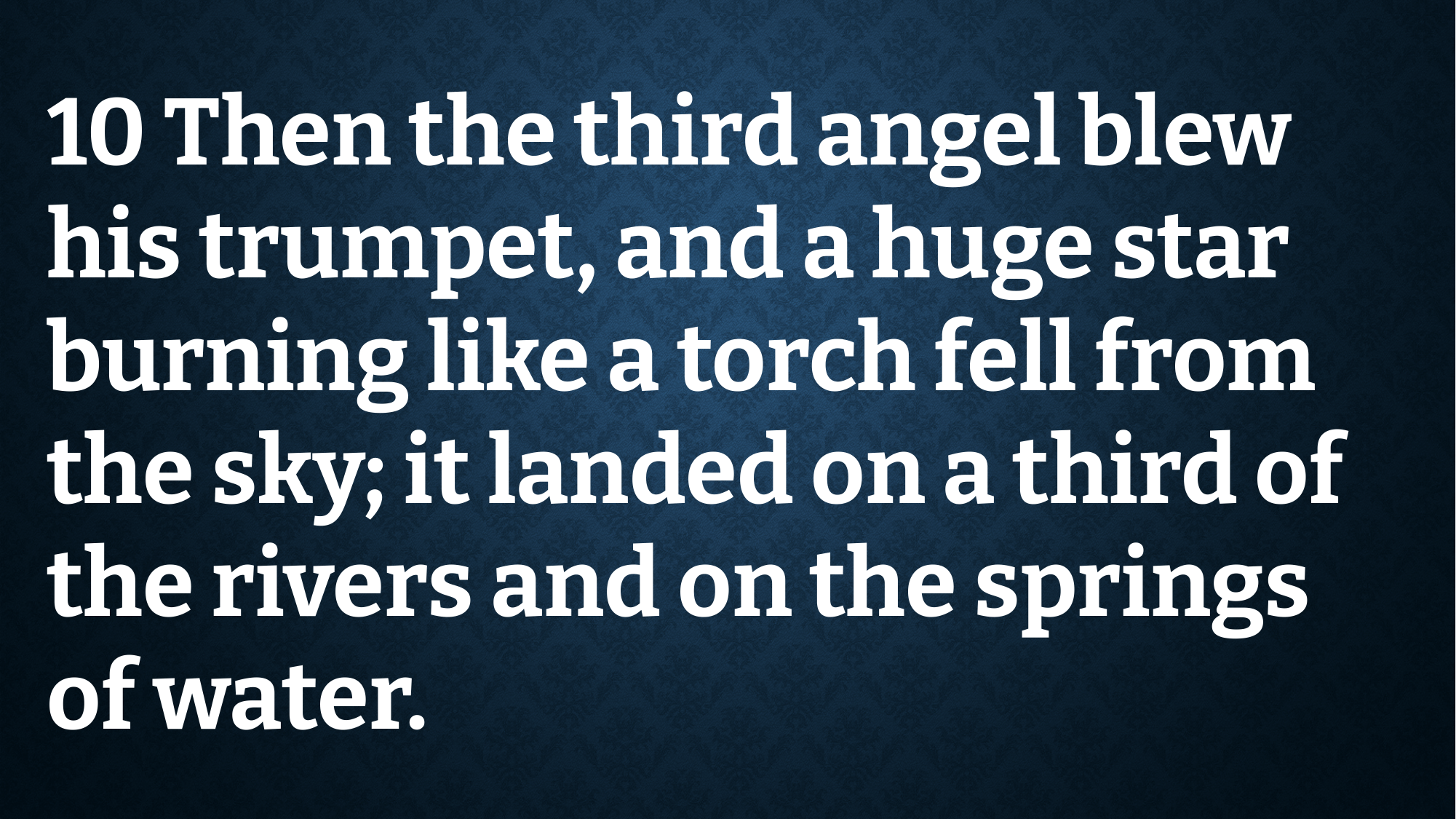

10 Then the third angel blew his trumpet, and a huge star burning like a torch fell from the sky; it landed on a third of the rivers and on the springs of water.